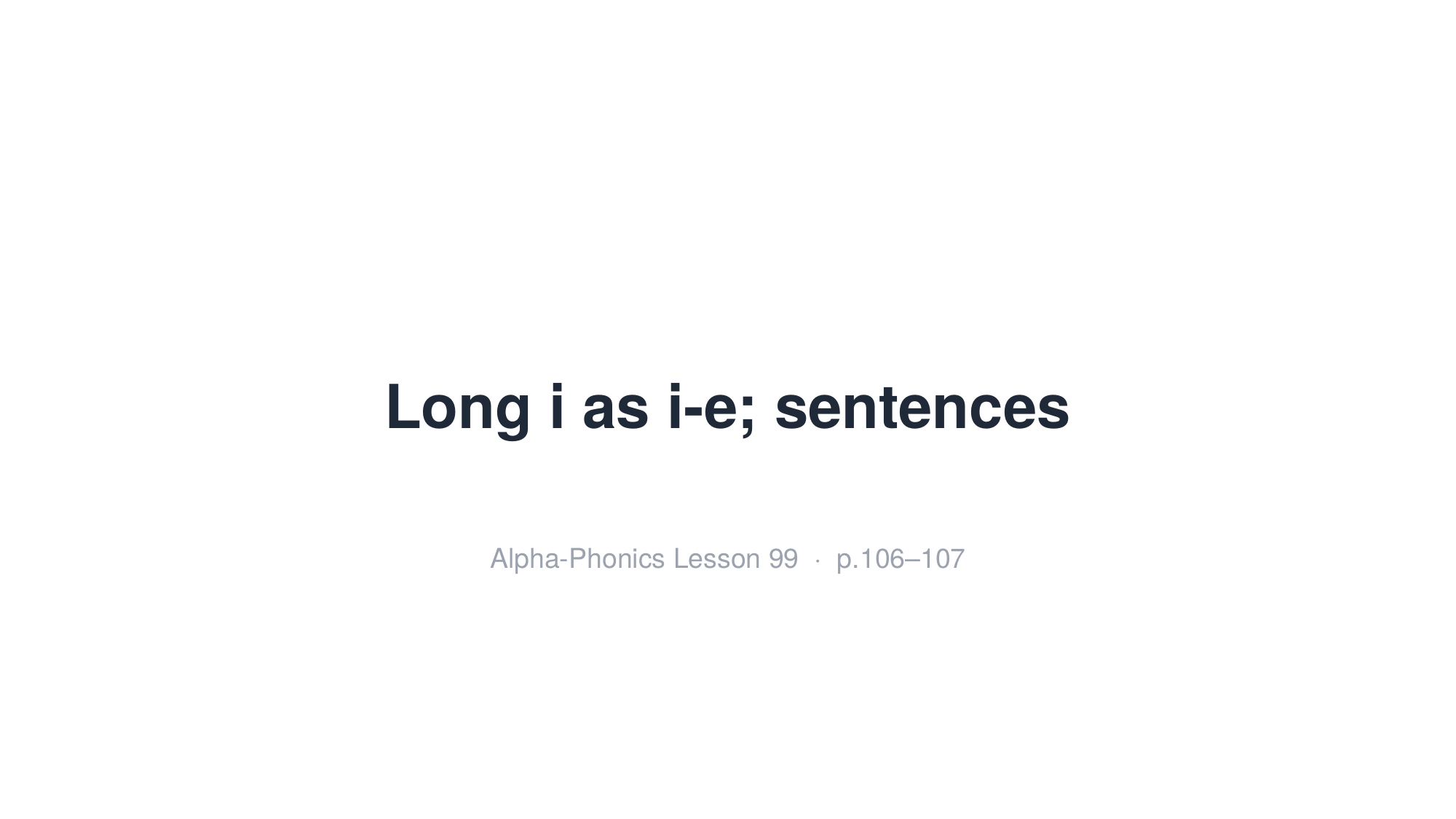

Long i as i-e; sentences
Alpha-Phonics Lesson 99  ·  p.106–107